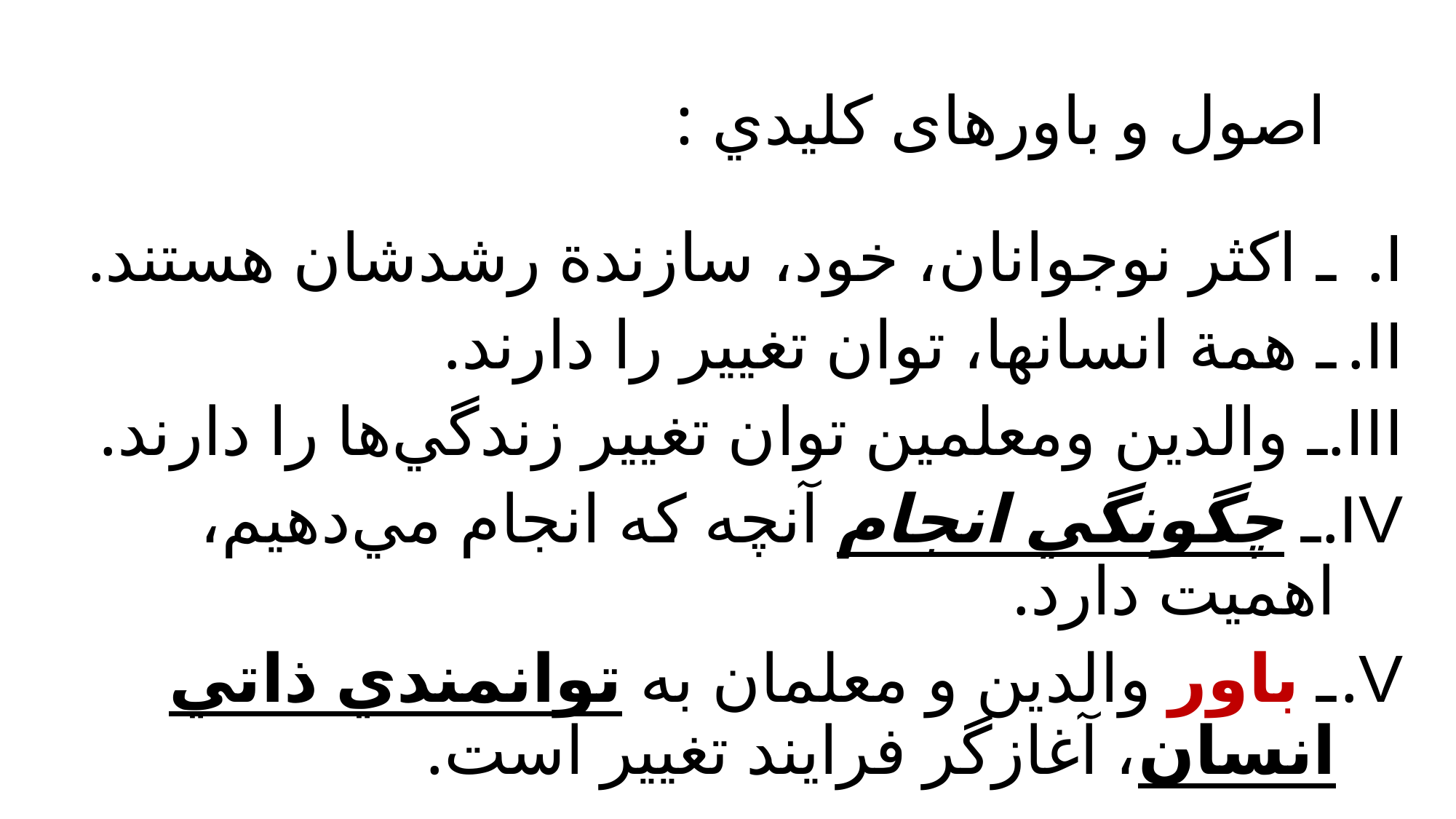

# اصول و باورهای كليدي :
ـ اكثر نوجوانان، خود، سازندة رشدشان هستند.
ـ همة انسانها، توان تغيير را دارند.
ـ والدین ومعلمین توان تغيير زندگي‌ها را دارند.
ـ ‌چگونگي انجام آنچه كه انجام مي‌دهيم، اهميت دارد.
ـ باور والدین و معلمان به توانمندي ذاتي انسان، آغازگر فرايند تغيير است.